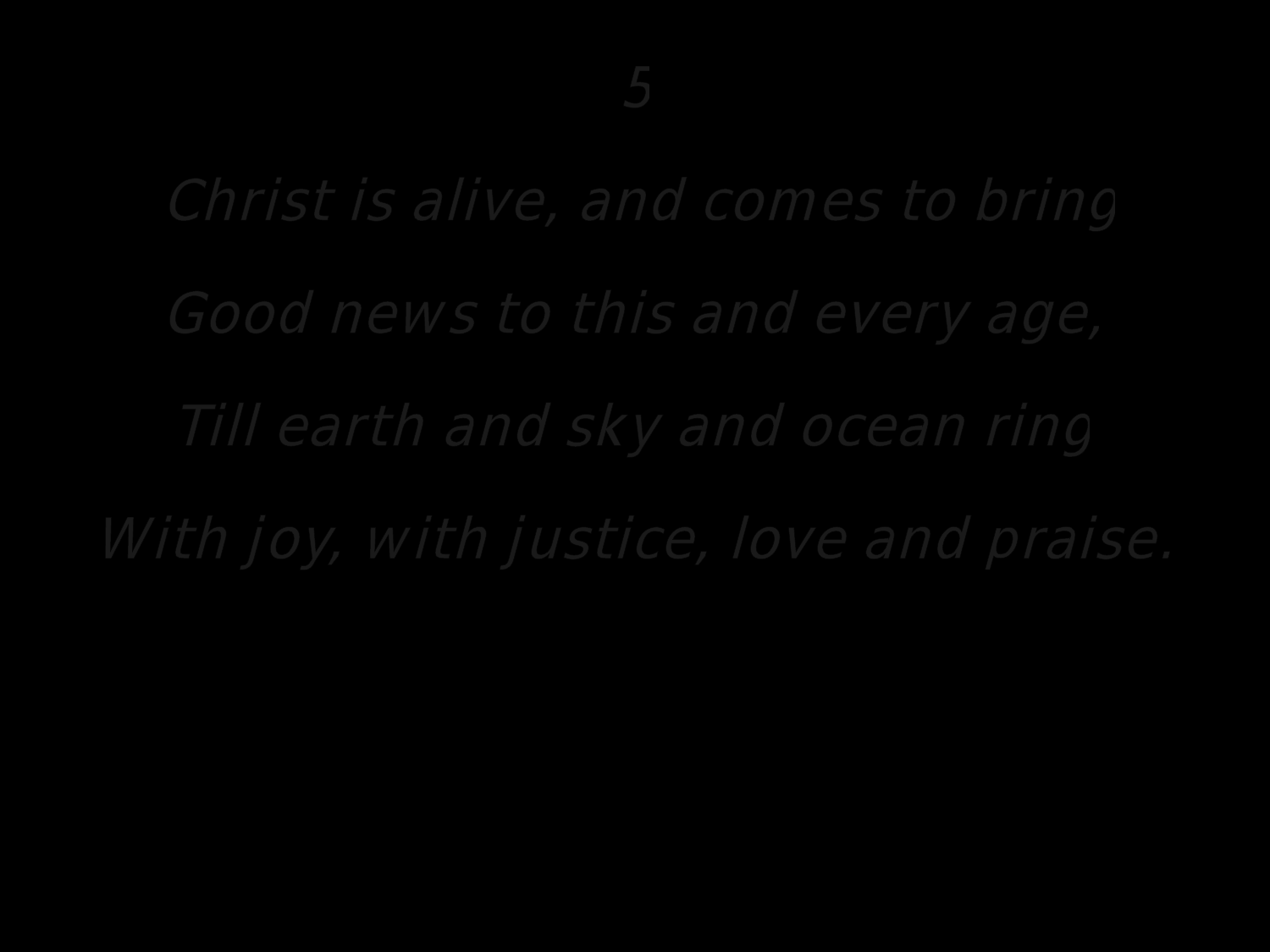

5
 Christ is alive, and comes to bring
Good news to this and every age,
Till earth and sky and ocean ring
With joy, with justice, love and praise.